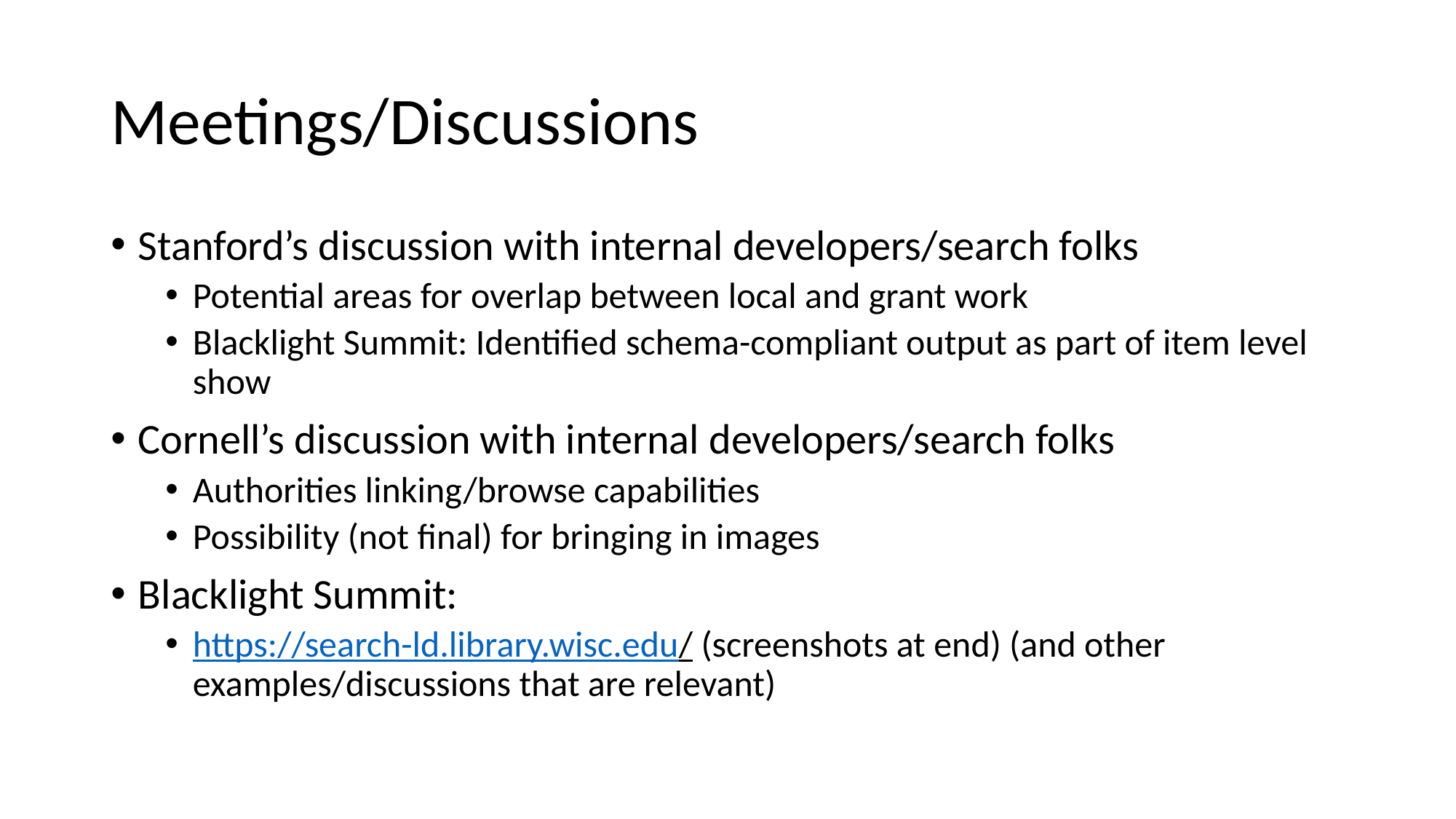

# Meetings/Discussions
Stanford’s discussion with internal developers/search folks
Potential areas for overlap between local and grant work
Blacklight Summit: Identified schema-compliant output as part of item level show
Cornell’s discussion with internal developers/search folks
Authorities linking/browse capabilities
Possibility (not final) for bringing in images
Blacklight Summit:
https://search-ld.library.wisc.edu/ (screenshots at end) (and other examples/discussions that are relevant)